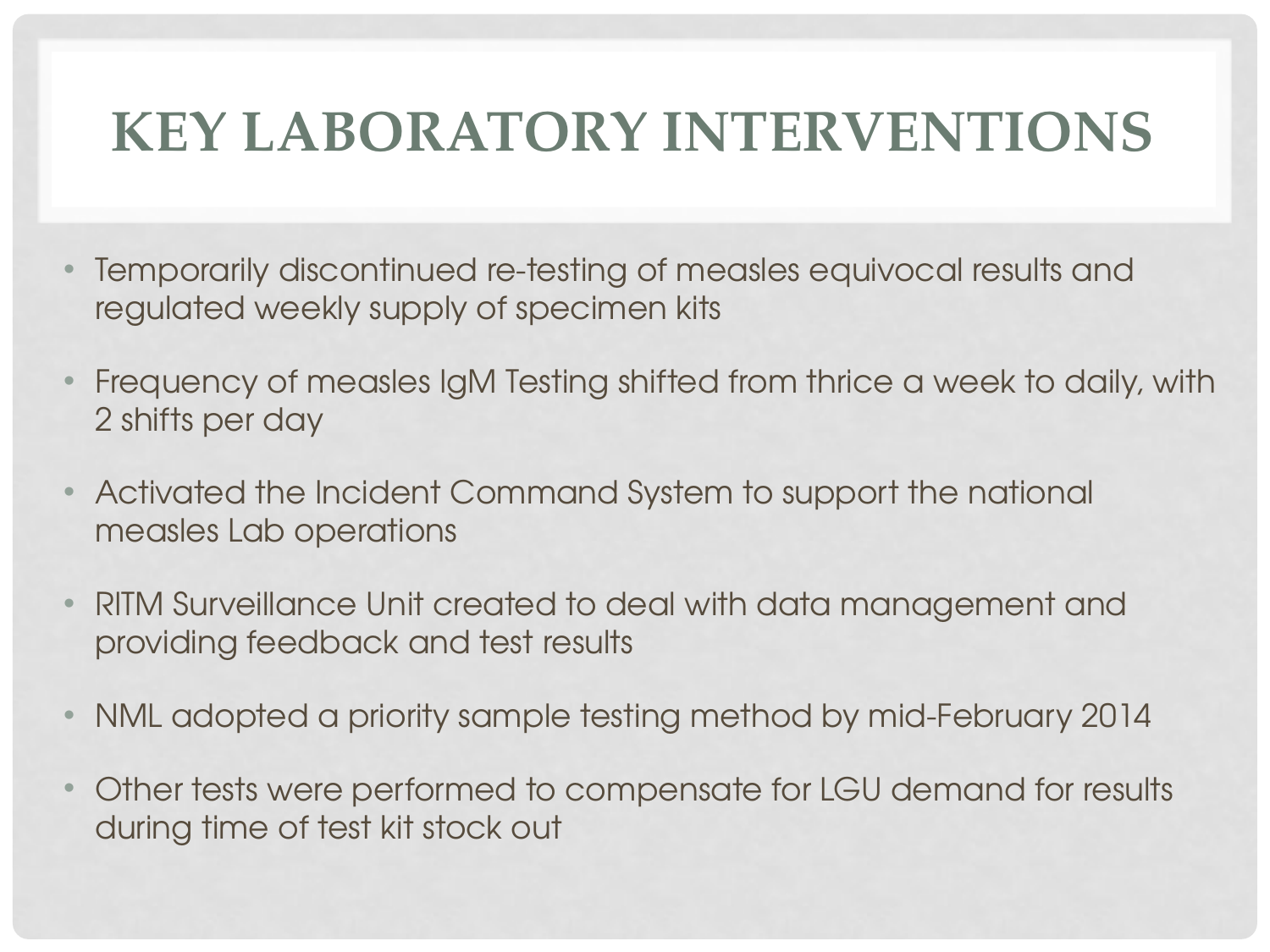

# Key Laboratory interventions
Temporarily discontinued re-testing of measles equivocal results and regulated weekly supply of specimen kits
Frequency of measles IgM Testing shifted from thrice a week to daily, with 2 shifts per day
Activated the Incident Command System to support the national measles Lab operations
RITM Surveillance Unit created to deal with data management and providing feedback and test results
NML adopted a priority sample testing method by mid-February 2014
Other tests were performed to compensate for LGU demand for results during time of test kit stock out